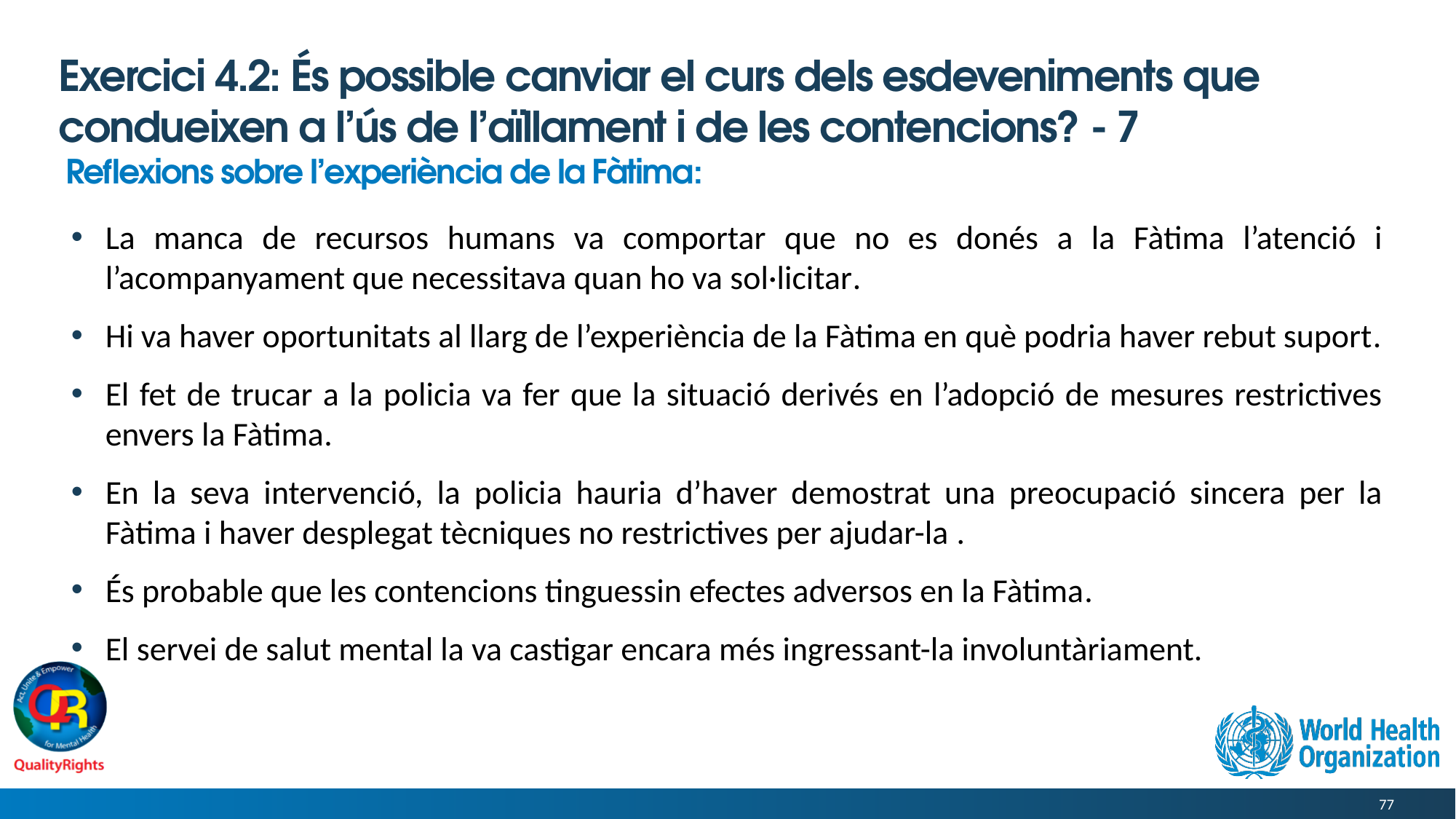

# Exercici 4.2: És possible canviar el curs dels esdeveniments que condueixen a l’ús de l’aïllament i de les contencions? - 7
Reflexions sobre l’experiència de la Fàtima:
La manca de recursos humans va comportar que no es donés a la Fàtima l’atenció i l’acompanyament que necessitava quan ho va sol·licitar.
Hi va haver oportunitats al llarg de l’experiència de la Fàtima en què podria haver rebut suport.
El fet de trucar a la policia va fer que la situació derivés en l’adopció de mesures restrictives envers la Fàtima.
En la seva intervenció, la policia hauria d’haver demostrat una preocupació sincera per la Fàtima i haver desplegat tècniques no restrictives per ajudar-la .
És probable que les contencions tinguessin efectes adversos en la Fàtima.
El servei de salut mental la va castigar encara més ingressant-la involuntàriament.